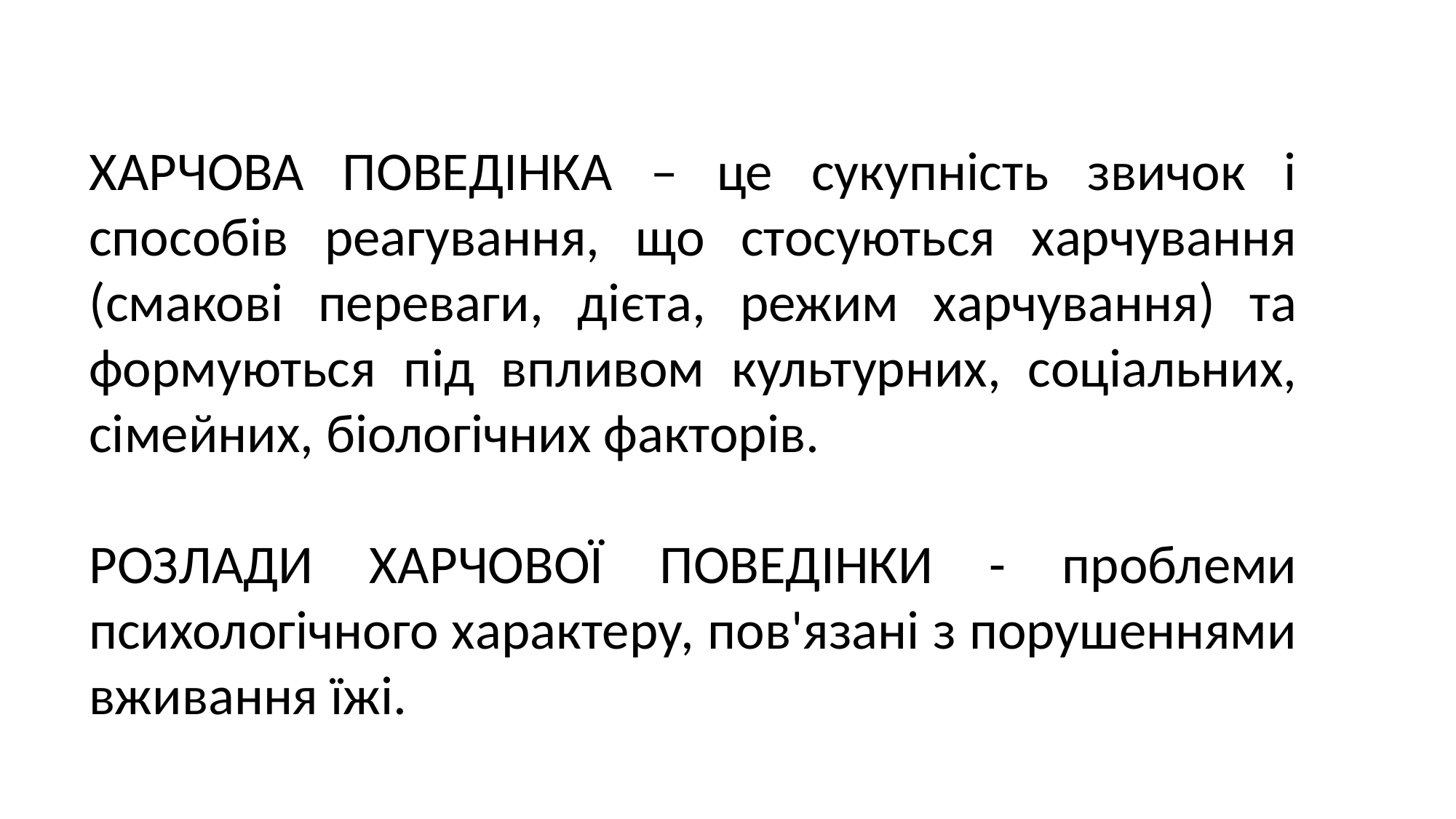

ХАРЧОВА ПОВЕДІНКА – це сукупність звичок і способів реагування, що стосуються харчування (смакові переваги, дієта, режим харчування) та формуються під впливом культурних, соціальних, сімейних, біологічних факторів.

РОЗЛАДИ ХАРЧОВОЇ ПОВЕДІНКИ - проблеми психологічного характеру, пов'язані з порушеннями вживання їжі.